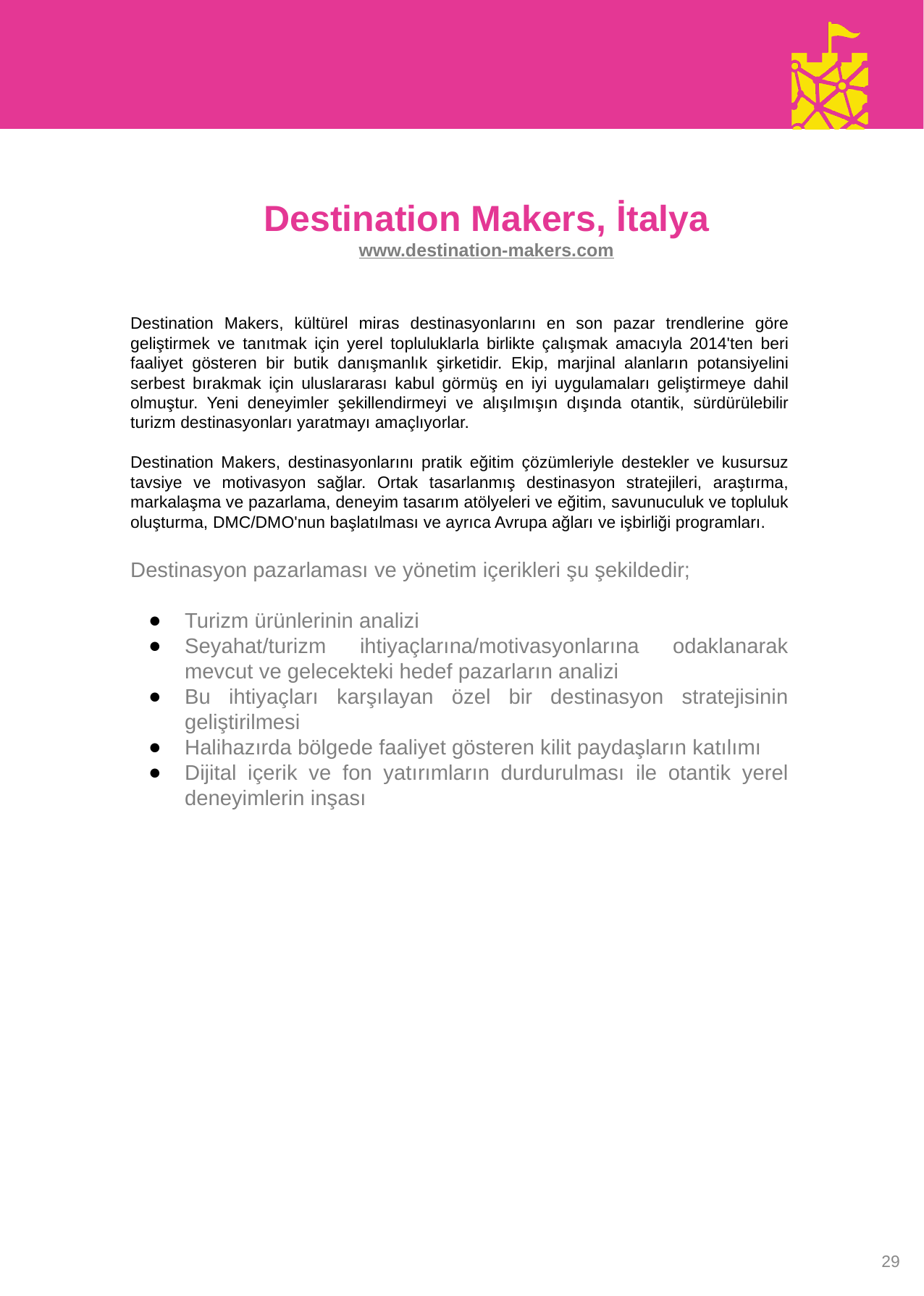

Destination Makers, İtalya
www.destination-makers.com
Destination Makers, kültürel miras destinasyonlarını en son pazar trendlerine göre geliştirmek ve tanıtmak için yerel topluluklarla birlikte çalışmak amacıyla 2014'ten beri faaliyet gösteren bir butik danışmanlık şirketidir. Ekip, marjinal alanların potansiyelini serbest bırakmak için uluslararası kabul görmüş en iyi uygulamaları geliştirmeye dahil olmuştur. Yeni deneyimler şekillendirmeyi ve alışılmışın dışında otantik, sürdürülebilir turizm destinasyonları yaratmayı amaçlıyorlar.

Destination Makers, destinasyonlarını pratik eğitim çözümleriyle destekler ve kusursuz tavsiye ve motivasyon sağlar. Ortak tasarlanmış destinasyon stratejileri, araştırma, markalaşma ve pazarlama, deneyim tasarım atölyeleri ve eğitim, savunuculuk ve topluluk oluşturma, DMC/DMO'nun başlatılması ve ayrıca Avrupa ağları ve işbirliği programları.

Destinasyon pazarlaması ve yönetim içerikleri şu şekildedir;

Turizm ürünlerinin analizi
Seyahat/turizm ihtiyaçlarına/motivasyonlarına odaklanarak mevcut ve gelecekteki hedef pazarların analizi
Bu ihtiyaçları karşılayan özel bir destinasyon stratejisinin geliştirilmesi
Halihazırda bölgede faaliyet gösteren kilit paydaşların katılımı
Dijital içerik ve fon yatırımların durdurulması ile otantik yerel deneyimlerin inşası

29